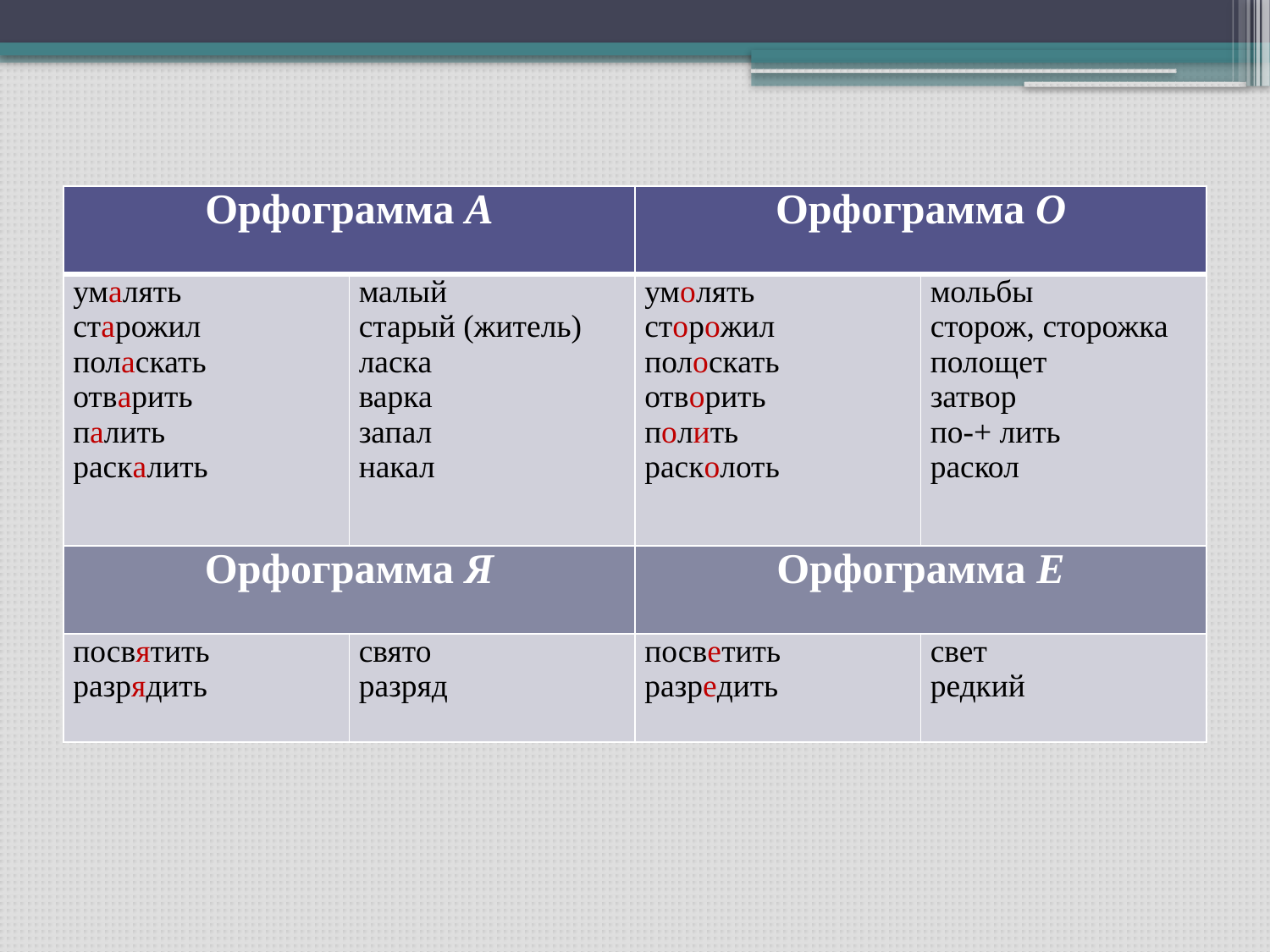

| Орфограмма А |  | Орфограмма О |  |
| --- | --- | --- | --- |
| умалять старожил поласкать отварить палить раскалить | малый старый (житель) ласка варка запал накал | умолять сторожил полоскать отворить полить расколоть | мольбы сторож, сторожка полощет затвор по-+ лить раскол |
| Орфограмма Я |  | Орфограмма Е |  |
| посвятить разрядить | свято разряд | посветить разредить | свет редкий |